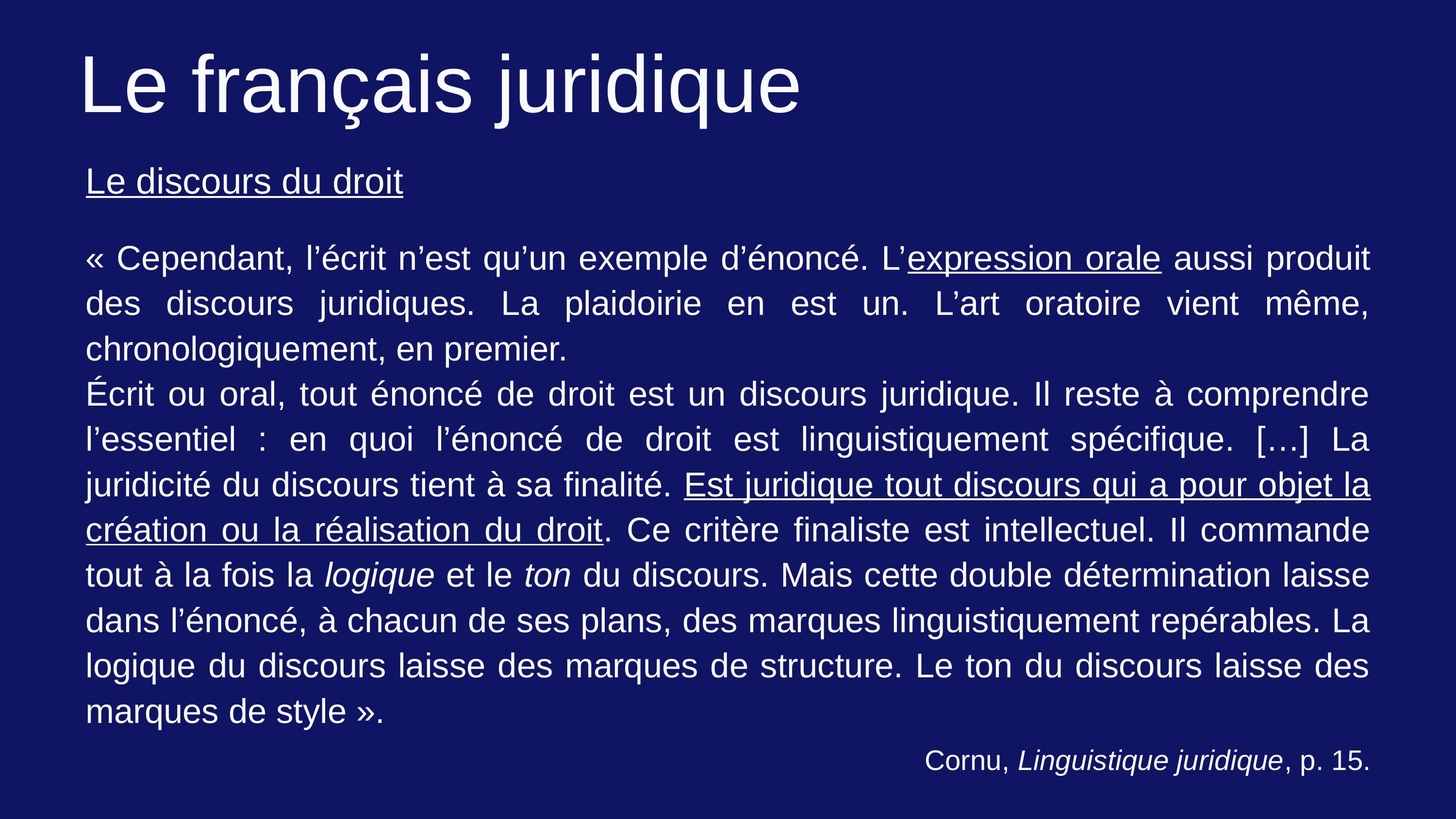

Le français juridique
Le discours du droit
« Cependant, l’écrit n’est qu’un exemple d’énoncé. L’expression orale aussi produit des discours juridiques. La plaidoirie en est un. L’art oratoire vient même, chronologiquement, en premier.
Écrit ou oral, tout énoncé de droit est un discours juridique. Il reste à comprendre l’essentiel : en quoi l’énoncé de droit est linguistiquement spécifique. […] La juridicité du discours tient à sa finalité. Est juridique tout discours qui a pour objet la création ou la réalisation du droit. Ce critère finaliste est intellectuel. Il commande tout à la fois la logique et le ton du discours. Mais cette double détermination laisse dans l’énoncé, à chacun de ses plans, des marques linguistiquement repérables. La logique du discours laisse des marques de structure. Le ton du discours laisse des marques de style ».
Cornu, Linguistique juridique, p. 15.